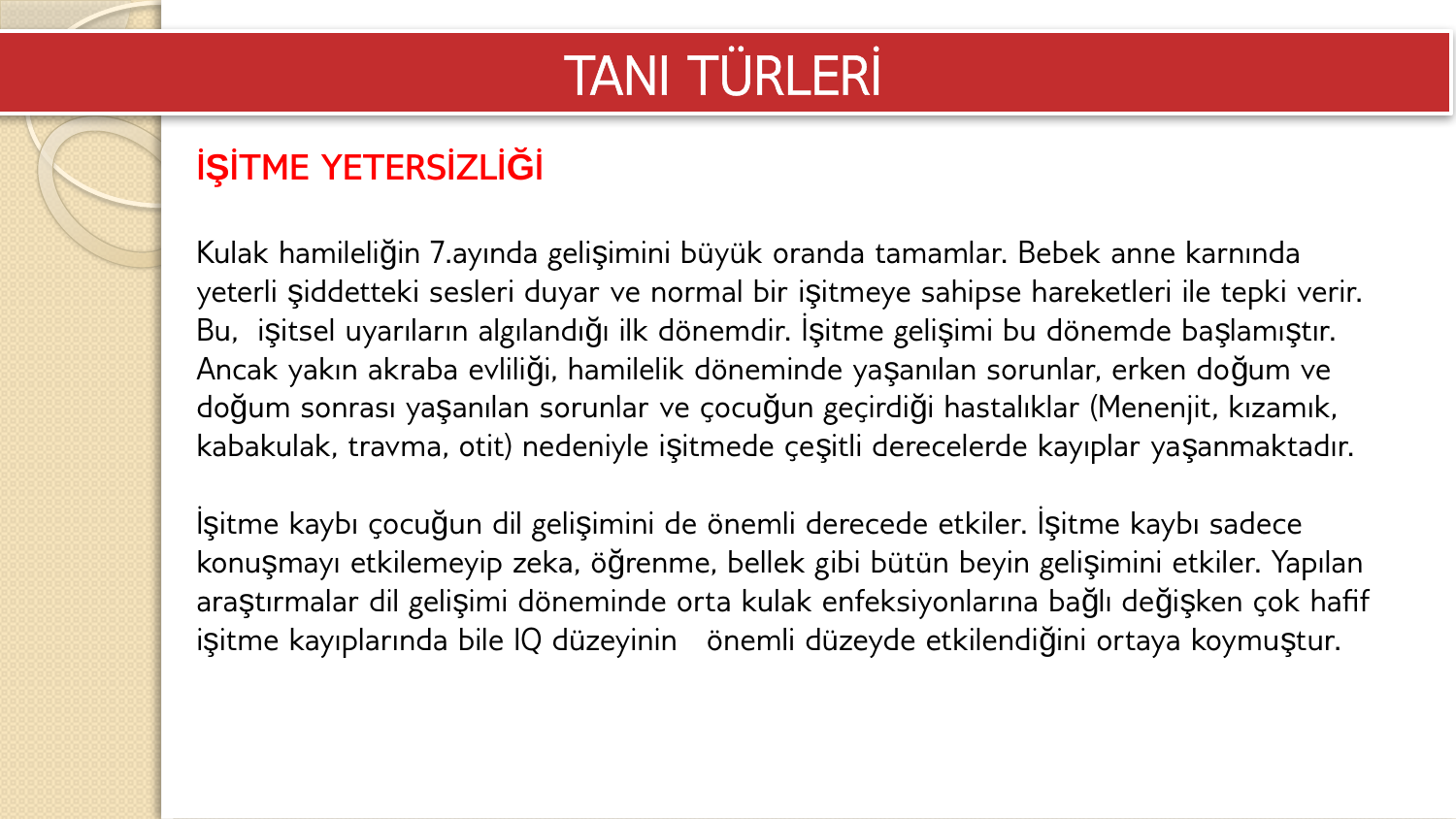

TANI TÜRLERİ
İŞİTME YETERSİZLİĞİ

Kulak hamileliğin 7.ayında gelişimini büyük oranda tamamlar. Bebek anne karnında yeterli şiddetteki sesleri duyar ve normal bir işitmeye sahipse hareketleri ile tepki verir. Bu,  işitsel uyarıların algılandığı ilk dönemdir. İşitme gelişimi bu dönemde başlamıştır. Ancak yakın akraba evliliği, hamilelik döneminde yaşanılan sorunlar, erken doğum ve doğum sonrası yaşanılan sorunlar ve çocuğun geçirdiği hastalıklar (Menenjit, kızamık, kabakulak, travma, otit) nedeniyle işitmede çeşitli derecelerde kayıplar yaşanmaktadır.

İşitme kaybı çocuğun dil gelişimini de önemli derecede etkiler. İşitme kaybı sadece konuşmayı etkilemeyip zeka, öğrenme, bellek gibi bütün beyin gelişimini etkiler. Yapılan araştırmalar dil gelişimi döneminde orta kulak enfeksiyonlarına bağlı değişken çok hafif işitme kayıplarında bile IQ düzeyinin   önemli düzeyde etkilendiğini ortaya koymuştur.